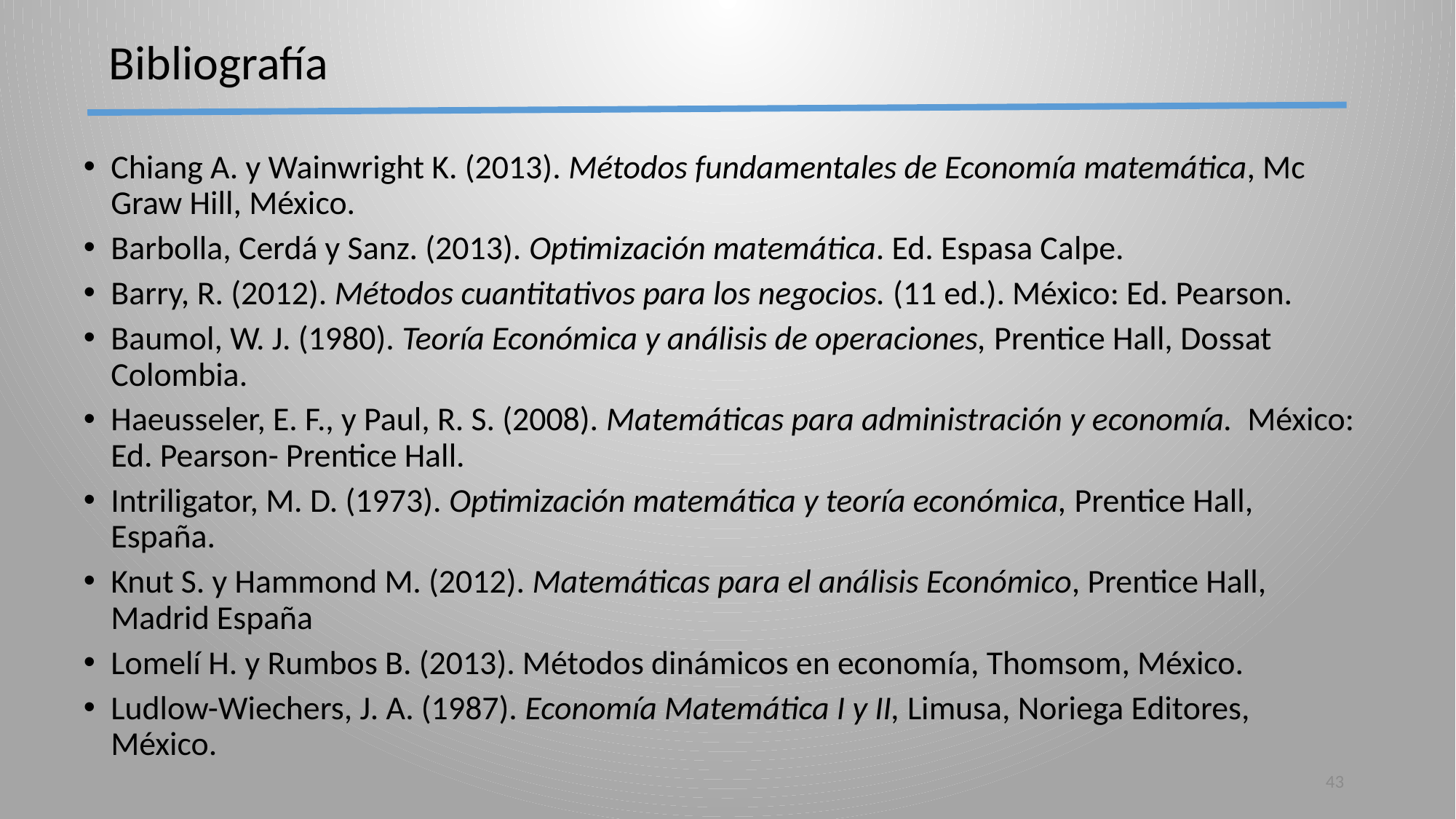

# Bibliografía
Chiang A. y Wainwright K. (2013). Métodos fundamentales de Economía matemática, Mc Graw Hill, México.
Barbolla, Cerdá y Sanz. (2013). Optimización matemática. Ed. Espasa Calpe.
Barry, R. (2012). Métodos cuantitativos para los negocios. (11 ed.). México: Ed. Pearson.
Baumol, W. J. (1980). Teoría Económica y análisis de operaciones, Prentice Hall, Dossat Colombia.
Haeusseler, E. F., y Paul, R. S. (2008). Matemáticas para administración y economía.  México: Ed. Pearson- Prentice Hall.
Intriligator, M. D. (1973). Optimización matemática y teoría económica, Prentice Hall, España.
Knut S. y Hammond M. (2012). Matemáticas para el análisis Económico, Prentice Hall, Madrid España
Lomelí H. y Rumbos B. (2013). Métodos dinámicos en economía, Thomsom, México.
Ludlow-Wiechers, J. A. (1987). Economía Matemática I y II, Limusa, Noriega Editores, México.
43